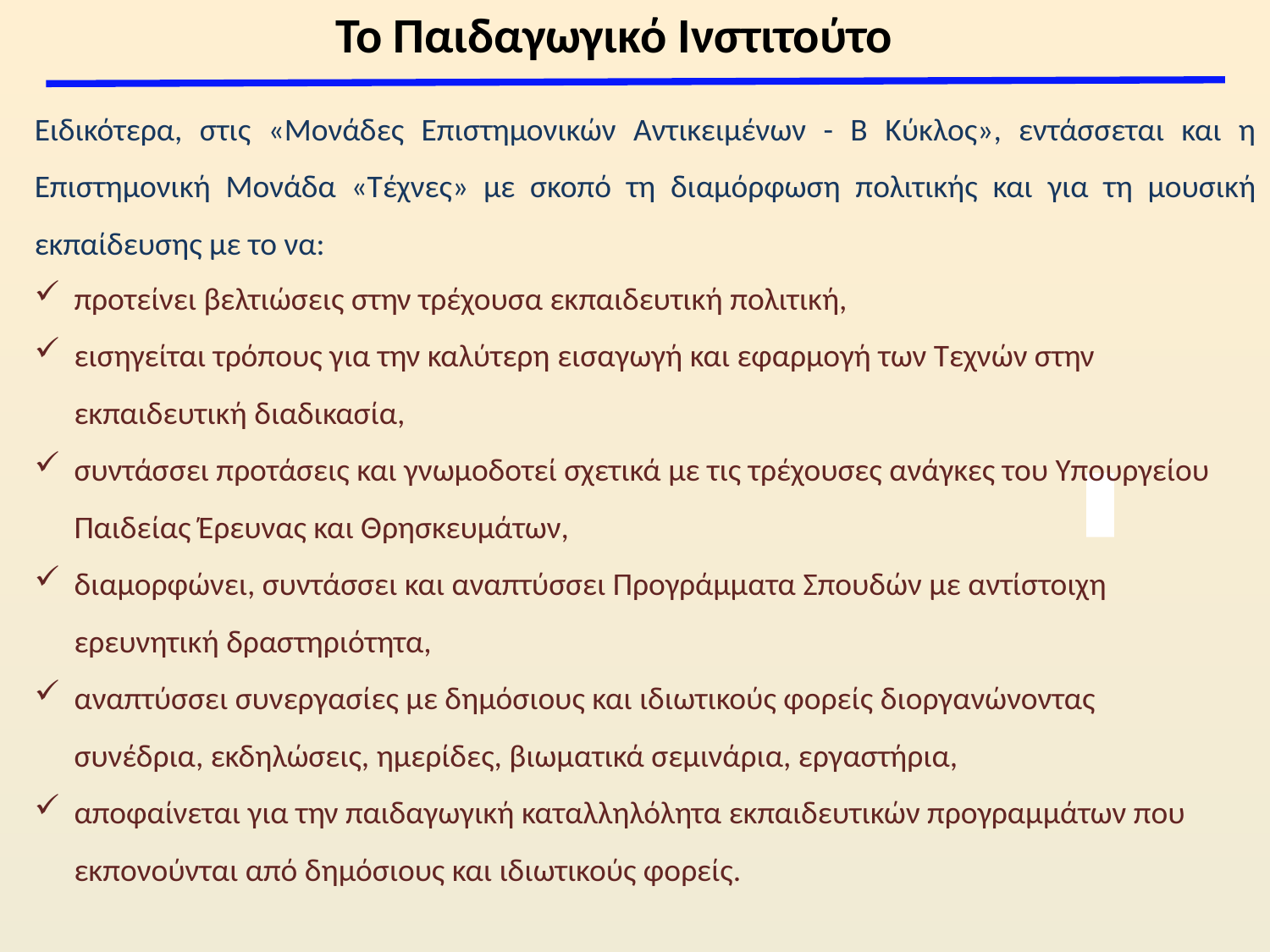

Το Παιδαγωγικό Ινστιτούτο
Ειδικότερα, στις «Μονάδες Επιστημονικών Αντικειμένων - Β Κύκλος», εντάσσεται και η Επιστημονική Μονάδα «Τέχνες» με σκοπό τη διαμόρφωση πολιτικής και για τη μουσική εκπαίδευσης με το να:

προτείνει βελτιώσεις στην τρέχουσα εκπαιδευτική πολιτική,
εισηγείται τρόπους για την καλύτερη εισαγωγή και εφαρμογή των Τεχνών στην εκπαιδευτική διαδικασία,
συντάσσει προτάσεις και γνωμοδοτεί σχετικά με τις τρέχουσες ανάγκες του Υπουργείου Παιδείας Έρευνας και Θρησκευμάτων,
διαμορφώνει, συντάσσει και αναπτύσσει Προγράμματα Σπουδών με αντίστοιχη ερευνητική δραστηριότητα,
αναπτύσσει συνεργασίες με δημόσιους και ιδιωτικούς φορείς διοργανώνοντας συνέδρια, εκδηλώσεις, ημερίδες, βιωματικά σεμινάρια, εργαστήρια,
αποφαίνεται για την παιδαγωγική καταλληλόλητα εκπαιδευτικών προγραμμάτων που εκπονούνται από δημόσιους και ιδιωτικούς φορείς.